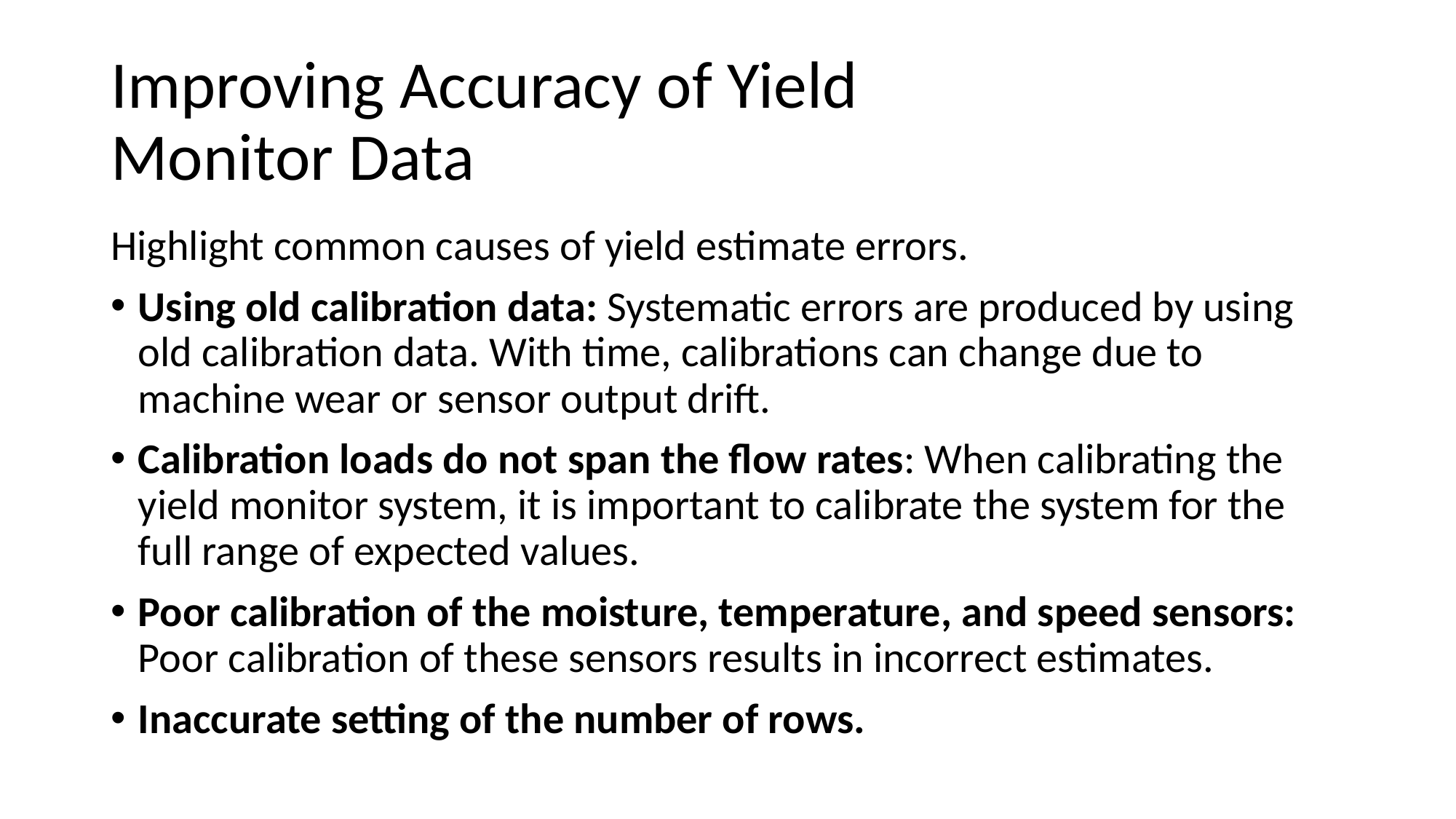

# Improving Accuracy of Yield Monitor Data
Highlight common causes of yield estimate errors.
Using old calibration data: Systematic errors are produced by using old calibration data. With time, calibrations can change due to machine wear or sensor output drift.
Calibration loads do not span the flow rates: When calibrating the yield monitor system, it is important to calibrate the system for the full range of expected values.
Poor calibration of the moisture, temperature, and speed sensors: Poor calibration of these sensors results in incorrect estimates.
Inaccurate setting of the number of rows.